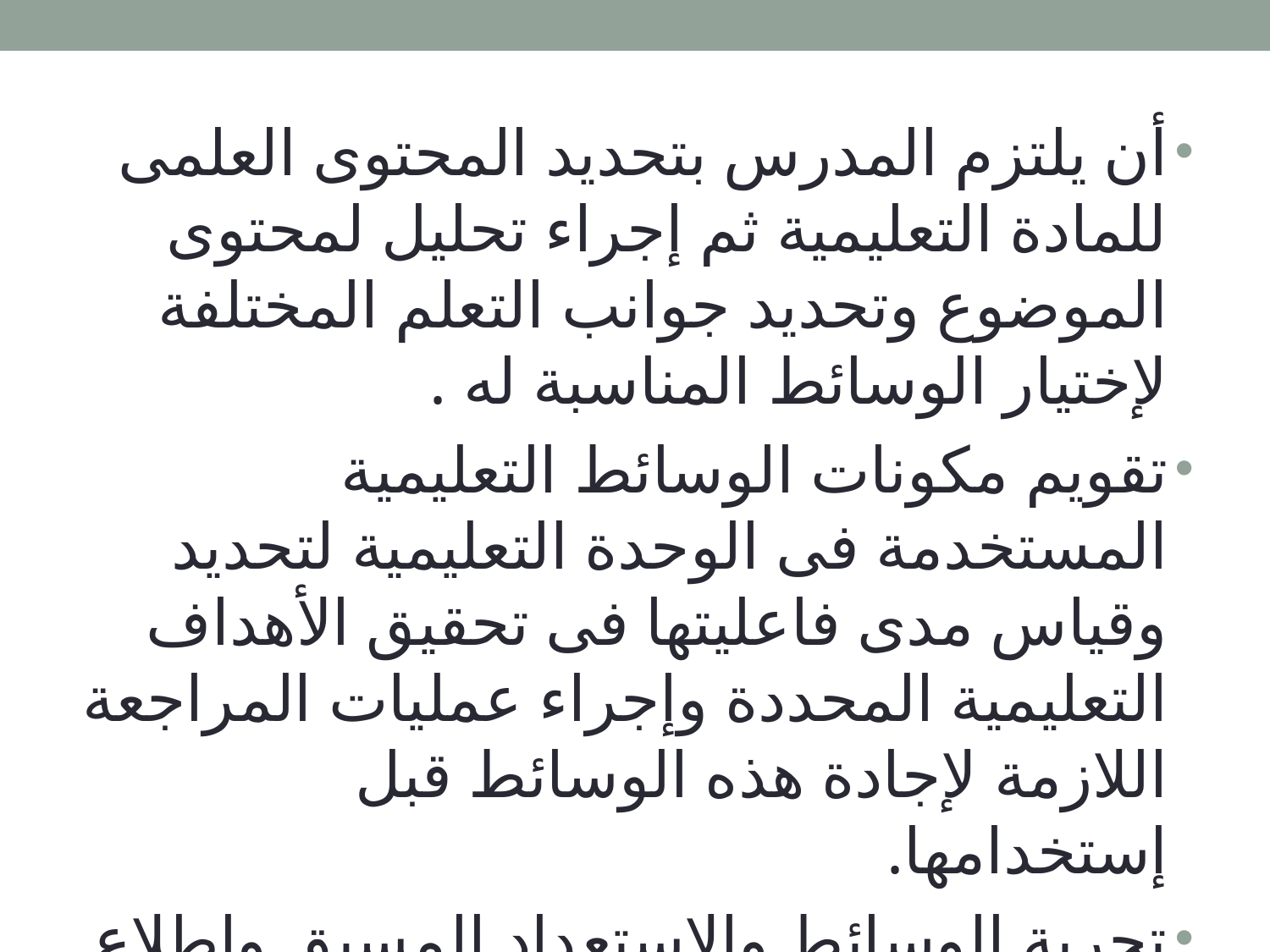

أن يلتزم المدرس بتحديد المحتوى العلمى للمادة التعليمية ثم إجراء تحليل لمحتوى الموضوع وتحديد جوانب التعلم المختلفة لإختيار الوسائط المناسبة له .
تقويم مكونات الوسائط التعليمية المستخدمة فى الوحدة التعليمية لتحديد وقياس مدى فاعليتها فى تحقيق الأهداف التعليمية المحددة وإجراء عمليات المراجعة اللازمة لإجادة هذه الوسائط قبل إستخدامها.
تجربة الوسائط والاستعداد المسبق وإطلاع المتعلمين على الوسائط قبل إستخدامها.